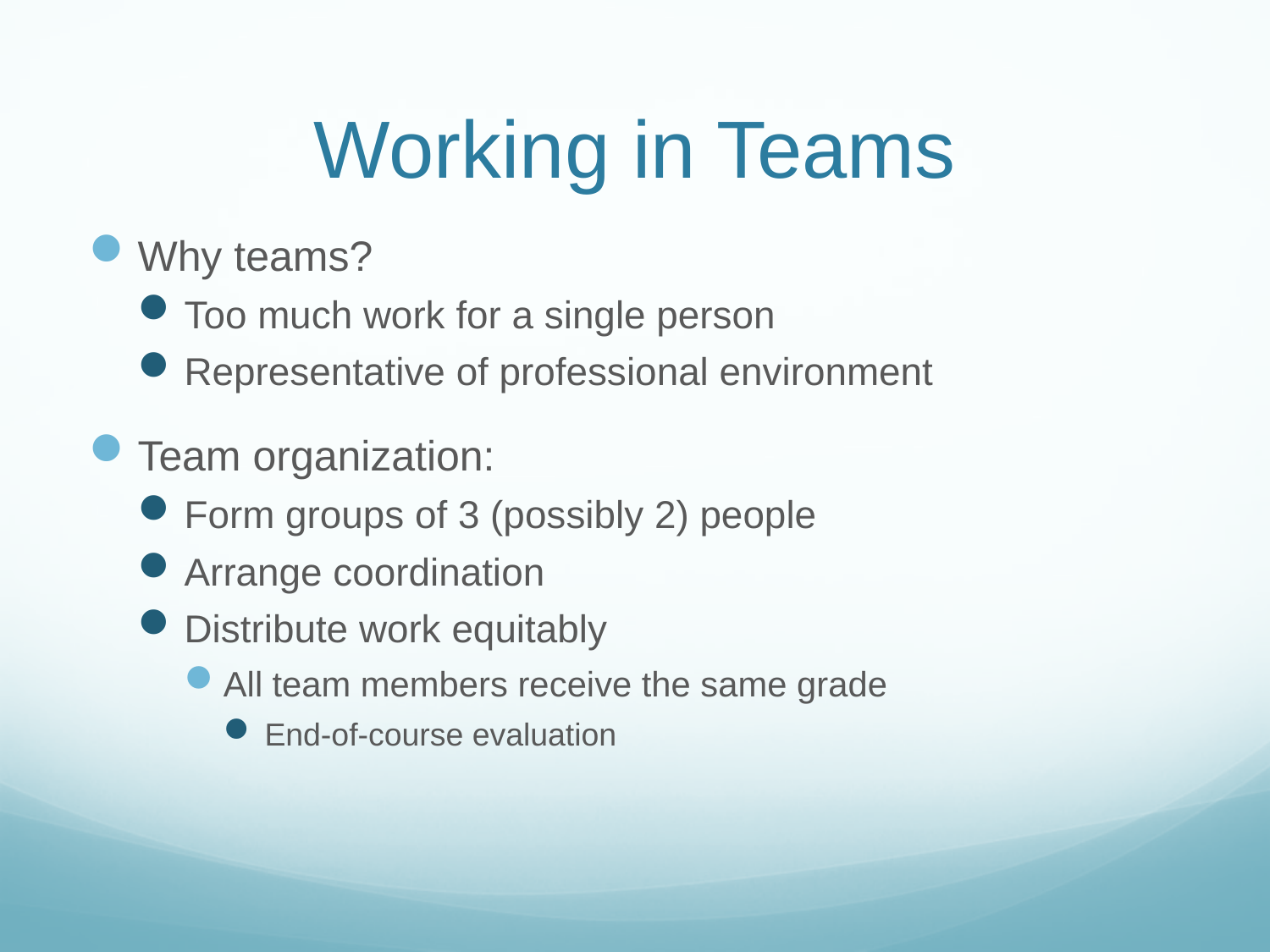

# Working in Teams
Why teams?
Too much work for a single person
Representative of professional environment
Team organization:
Form groups of 3 (possibly 2) people
Arrange coordination
Distribute work equitably
All team members receive the same grade
End-of-course evaluation